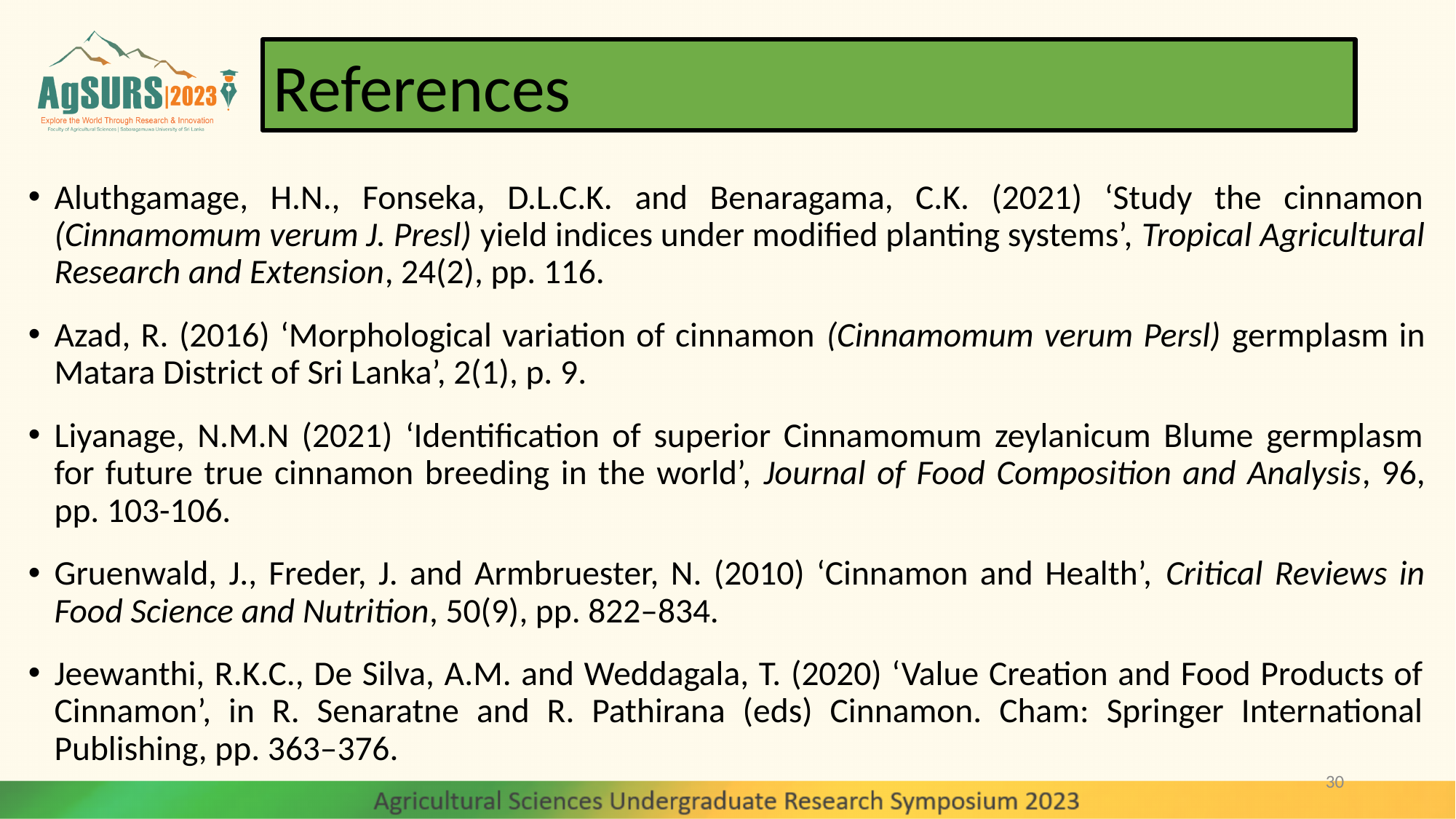

References
#
Aluthgamage, H.N., Fonseka, D.L.C.K. and Benaragama, C.K. (2021) ‘Study the cinnamon (Cinnamomum verum J. Presl) yield indices under modified planting systems’, Tropical Agricultural Research and Extension, 24(2), pp. 116.
Azad, R. (2016) ‘Morphological variation of cinnamon (Cinnamomum verum Persl) germplasm in Matara District of Sri Lanka’, 2(1), p. 9.
Liyanage, N.M.N (2021) ‘Identification of superior Cinnamomum zeylanicum Blume germplasm for future true cinnamon breeding in the world’, Journal of Food Composition and Analysis, 96, pp. 103-106.
Gruenwald, J., Freder, J. and Armbruester, N. (2010) ‘Cinnamon and Health’, Critical Reviews in Food Science and Nutrition, 50(9), pp. 822–834.
Jeewanthi, R.K.C., De Silva, A.M. and Weddagala, T. (2020) ‘Value Creation and Food Products of Cinnamon’, in R. Senaratne and R. Pathirana (eds) Cinnamon. Cham: Springer International Publishing, pp. 363–376.

30